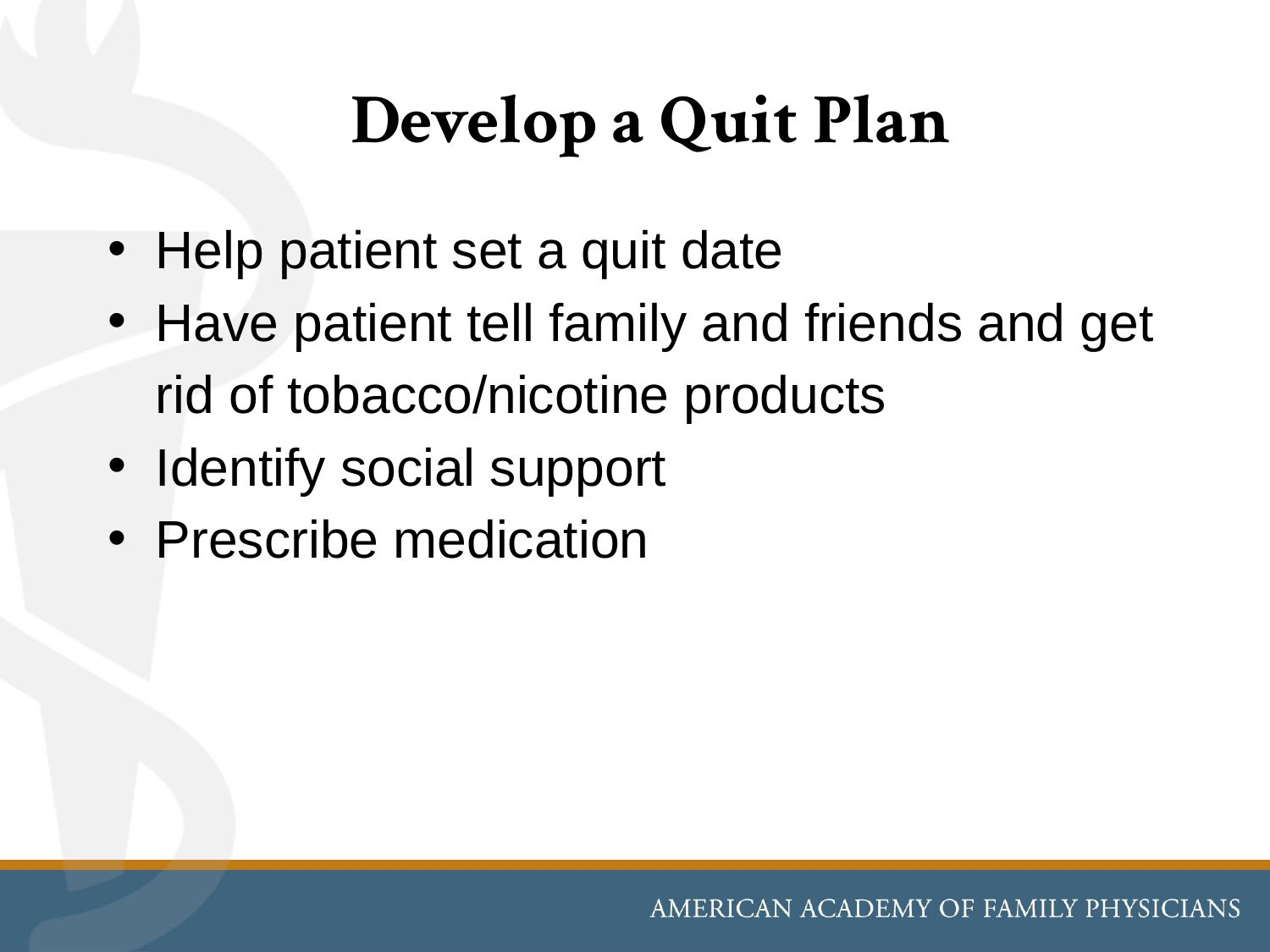

# Develop a Quit Plan
Help patient set a quit date
Have patient tell family and friends and get rid of tobacco/nicotine products
Identify social support
Prescribe medication